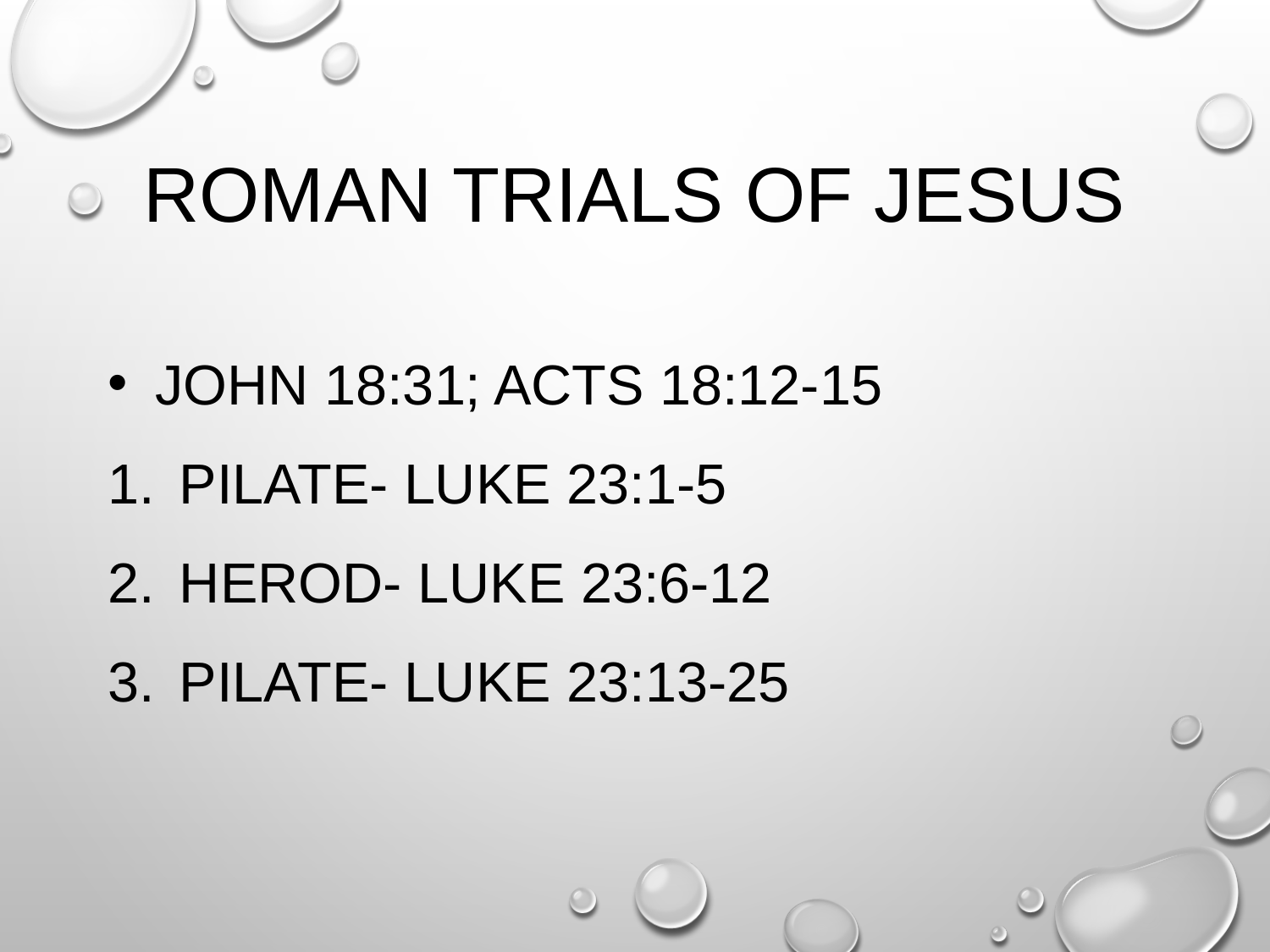

# Roman Trials of Jesus
 John 18:31; Acts 18:12-15
Pilate- Luke 23:1-5
Herod- Luke 23:6-12
Pilate- Luke 23:13-25